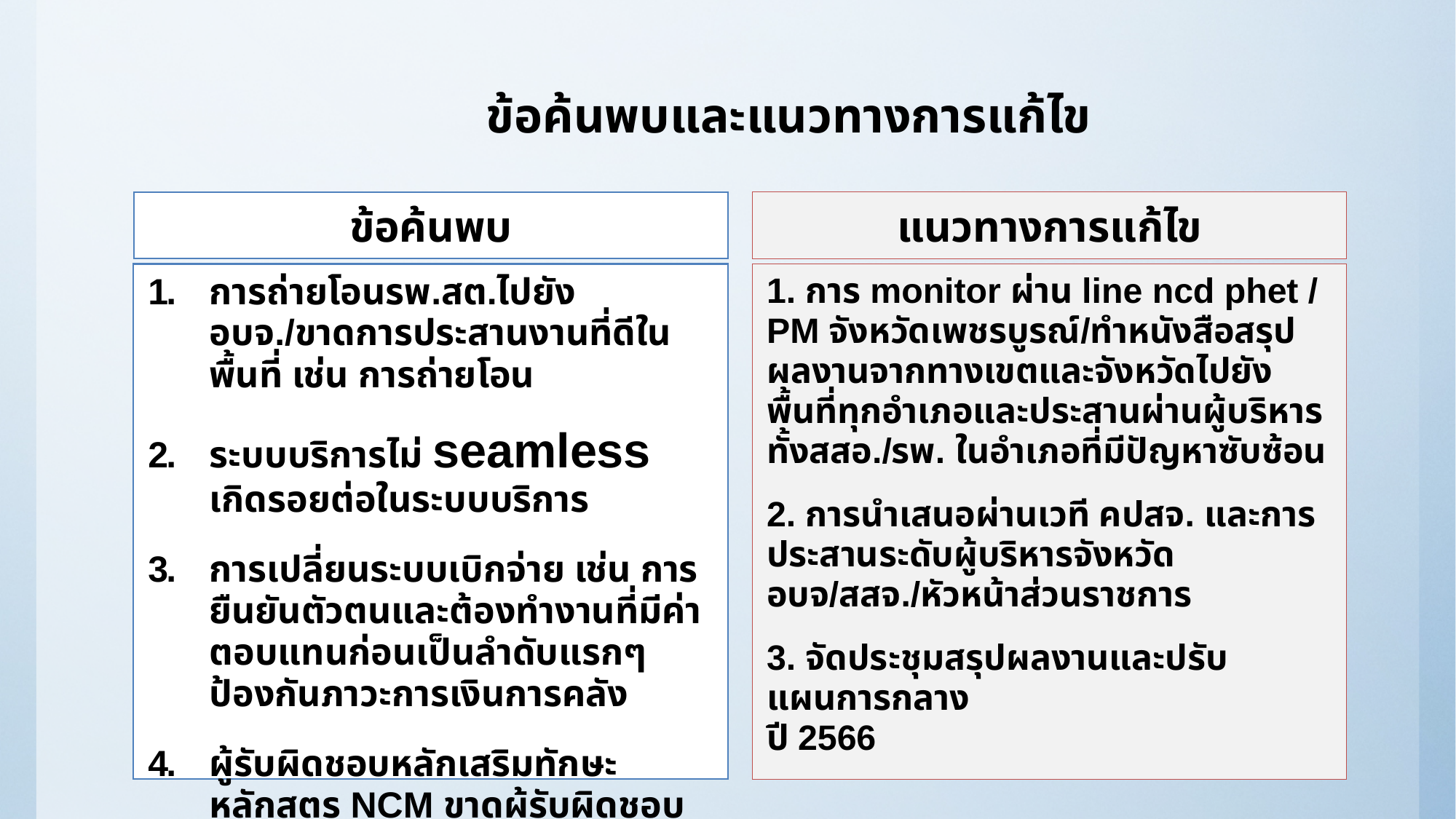

# ข้อค้นพบและแนวทางการแก้ไข
ข้อค้นพบ
แนวทางการแก้ไข
การถ่ายโอนรพ.สต.ไปยัง อบจ./ขาดการประสานงานที่ดีในพื้นที่ เช่น การถ่ายโอน
ระบบบริการไม่ seamless เกิดรอยต่อในระบบบริการ
การเปลี่ยนระบบเบิกจ่าย เช่น การยืนยันตัวตนและต้องทำงานที่มีค่าตอบแทนก่อนเป็นลำดับแรกๆป้องกันภาวะการเงินการคลัง
ผู้รับผิดชอบหลักเสริมทักษะหลักสูตร NCM ขาดผู้รับผิดชอบรองที่เข้มแข้งระหว่างศึกษาต่อ
1. การ monitor ผ่าน line ncd phet / PM จังหวัดเพชรบูรณ์/ทำหนังสือสรุปผลงานจากทางเขตและจังหวัดไปยังพื้นที่ทุกอำเภอและประสานผ่านผู้บริหารทั้งสสอ./รพ. ในอำเภอที่มีปัญหาซับซ้อน
2. การนำเสนอผ่านเวที คปสจ. และการประสานระดับผู้บริหารจังหวัด อบจ/สสจ./หัวหน้าส่วนราชการ
3. จัดประชุมสรุปผลงานและปรับแผนการกลาง
ปี 2566